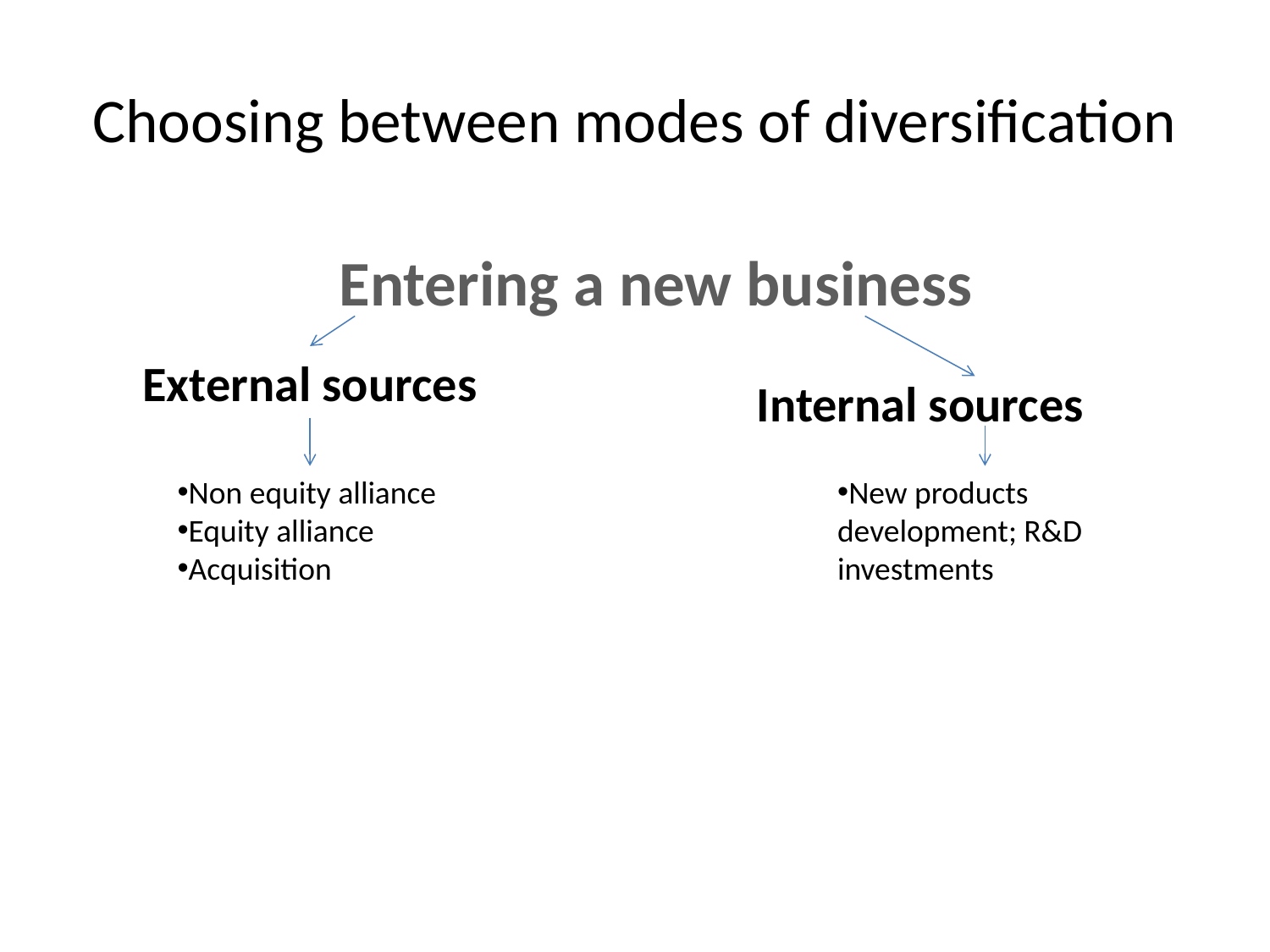

# Choosing between modes of diversification
Entering a new business
External sources
Internal sources
Non equity alliance
Equity alliance
Acquisition
New products development; R&D investments